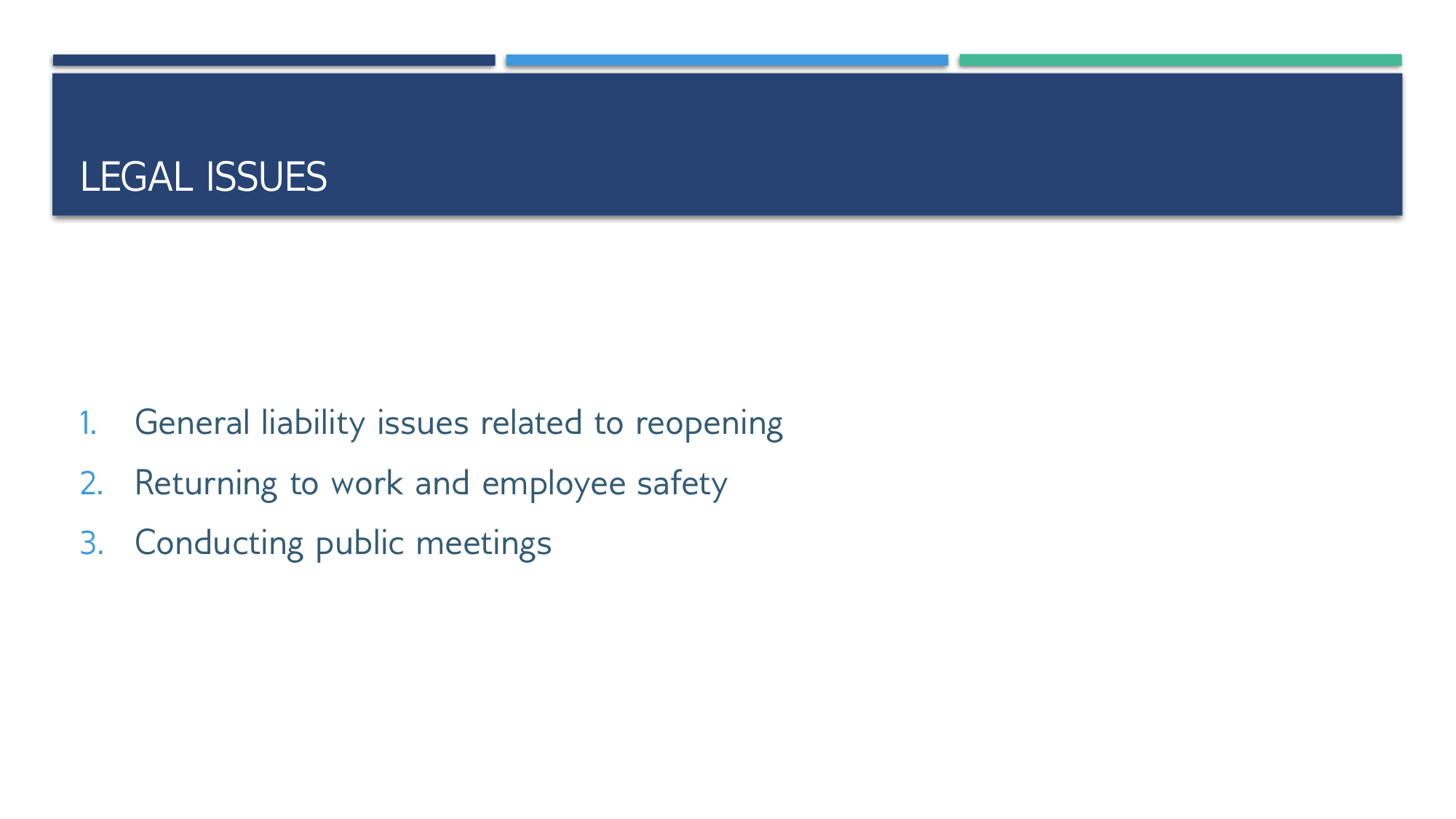

# legal issues
General liability issues related to reopening
Returning to work and employee safety
Conducting public meetings